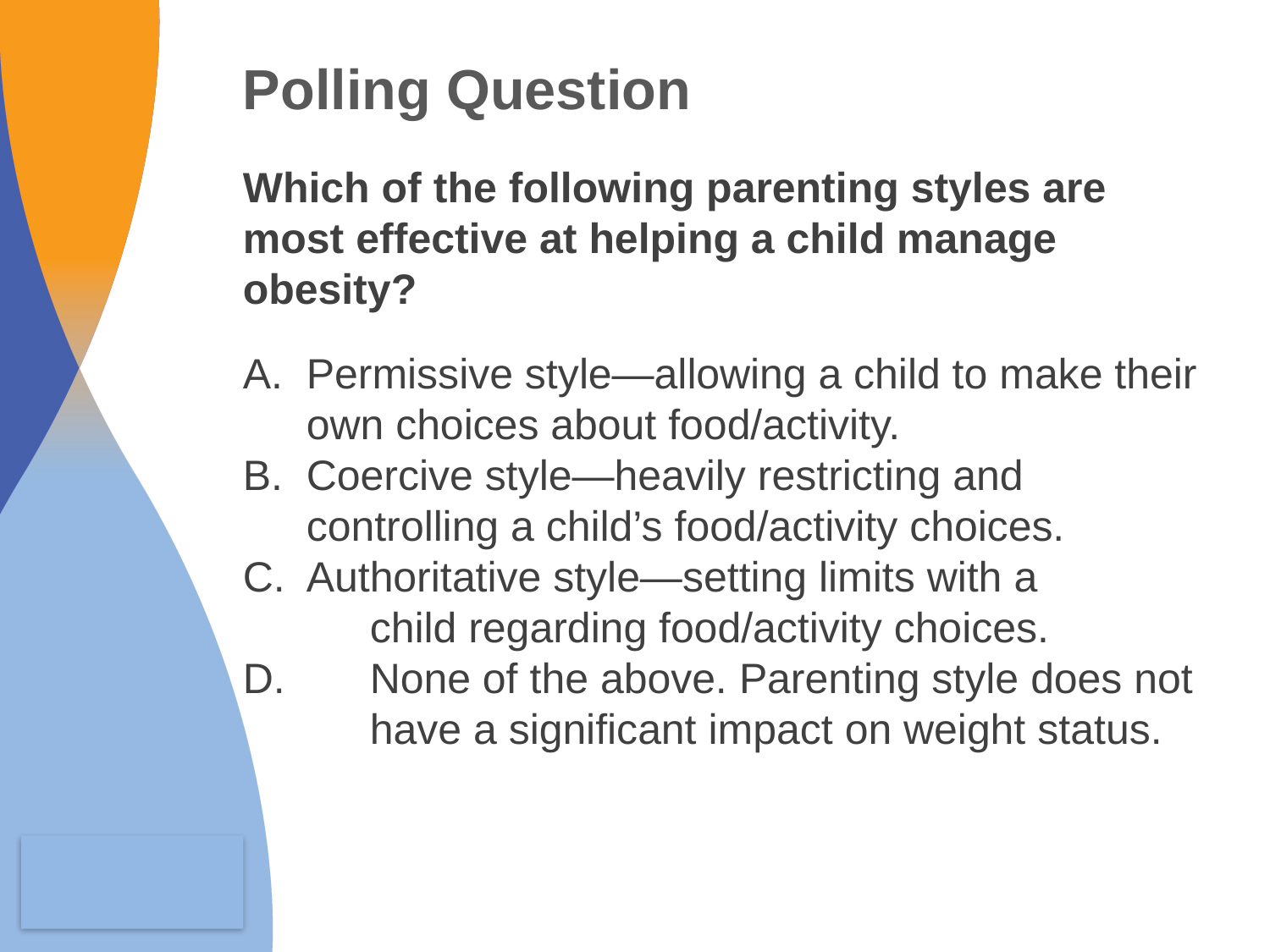

Polling Question

Which of the following parenting styles are most effective at helping a child manage obesity?

Permissive style—allowing a child to make their own choices about food/activity.
Coercive style—heavily restricting and controlling a child’s food/activity choices.
Authoritative style—setting limits with a
	child regarding food/activity choices.
D.	None of the above. Parenting style does not 	have a significant impact on weight status.